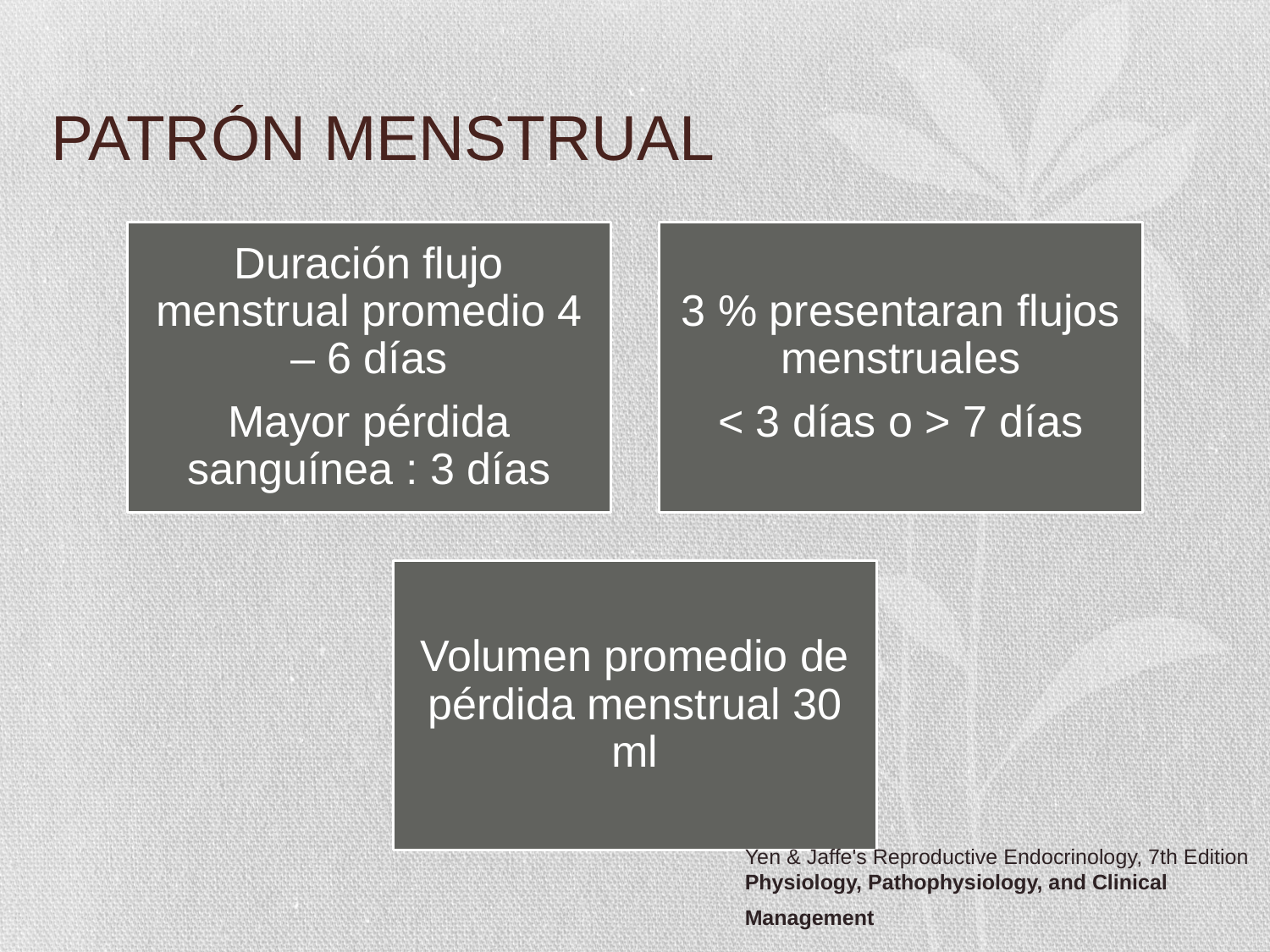

# PATRÓN MENSTRUAL
Duración flujo menstrual promedio 4 – 6 días
Mayor pérdida sanguínea : 3 días
3 % presentaran flujos menstruales
< 3 días o > 7 días
Volumen promedio de pérdida menstrual 30 ml
Yen & Jaffe's Reproductive Endocrinology, 7th Edition
Physiology, Pathophysiology, and Clinical Management